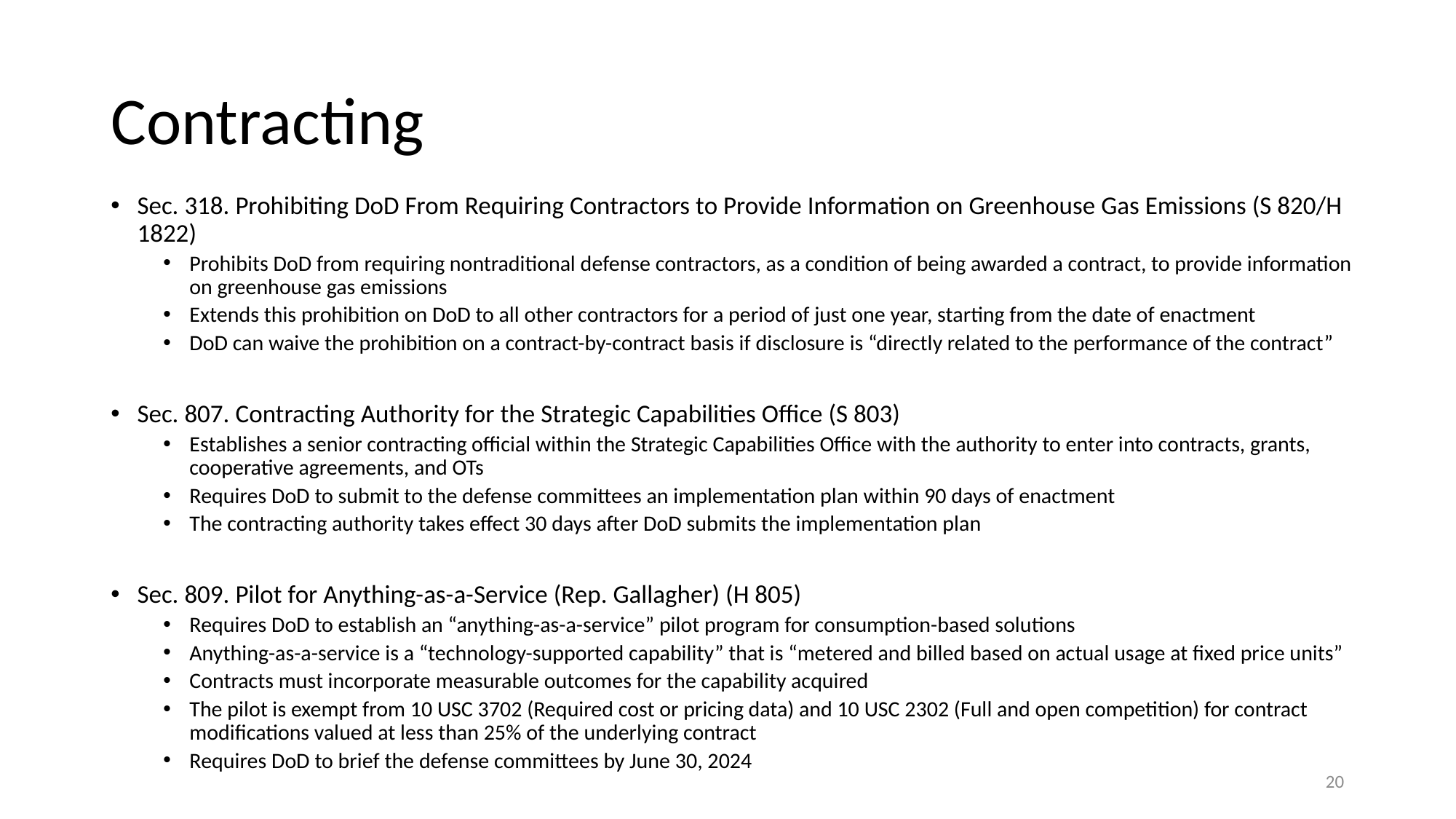

# Contracting
Sec. 318. Prohibiting DoD From Requiring Contractors to Provide Information on Greenhouse Gas Emissions (S 820/H 1822)
Prohibits DoD from requiring nontraditional defense contractors, as a condition of being awarded a contract, to provide information on greenhouse gas emissions
Extends this prohibition on DoD to all other contractors for a period of just one year, starting from the date of enactment
DoD can waive the prohibition on a contract-by-contract basis if disclosure is “directly related to the performance of the contract”

Sec. 807. Contracting Authority for the Strategic Capabilities Office (S 803)
Establishes a senior contracting official within the Strategic Capabilities Office with the authority to enter into contracts, grants, cooperative agreements, and OTs
Requires DoD to submit to the defense committees an implementation plan within 90 days of enactment
The contracting authority takes effect 30 days after DoD submits the implementation plan

Sec. 809. Pilot for Anything-as-a-Service (Rep. Gallagher) (H 805)
Requires DoD to establish an “anything-as-a-service” pilot program for consumption-based solutions
Anything-as-a-service is a “technology-supported capability” that is “metered and billed based on actual usage at fixed price units”
Contracts must incorporate measurable outcomes for the capability acquired
The pilot is exempt from 10 USC 3702 (Required cost or pricing data) and 10 USC 2302 (Full and open competition) for contract modifications valued at less than 25% of the underlying contract
Requires DoD to brief the defense committees by June 30, 2024

20